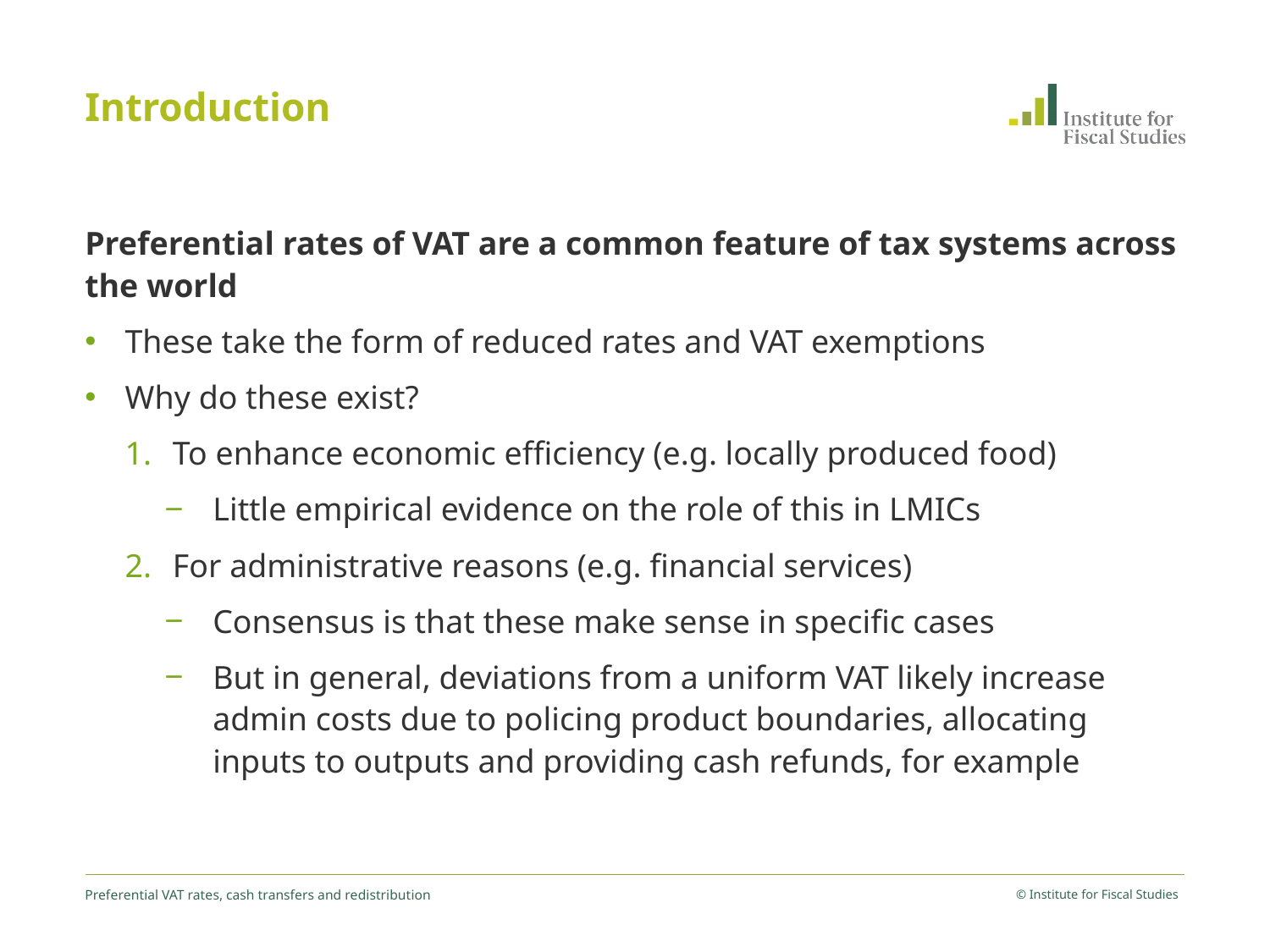

# Introduction
Preferential rates of VAT are a common feature of tax systems across the world
These take the form of reduced rates and VAT exemptions
Why do these exist?
To enhance economic efficiency (e.g. locally produced food)
Little empirical evidence on the role of this in LMICs
For administrative reasons (e.g. financial services)
Consensus is that these make sense in specific cases
But in general, deviations from a uniform VAT likely increase admin costs due to policing product boundaries, allocating inputs to outputs and providing cash refunds, for example

Preferential VAT rates, cash transfers and redistribution
© Institute for Fiscal Studies